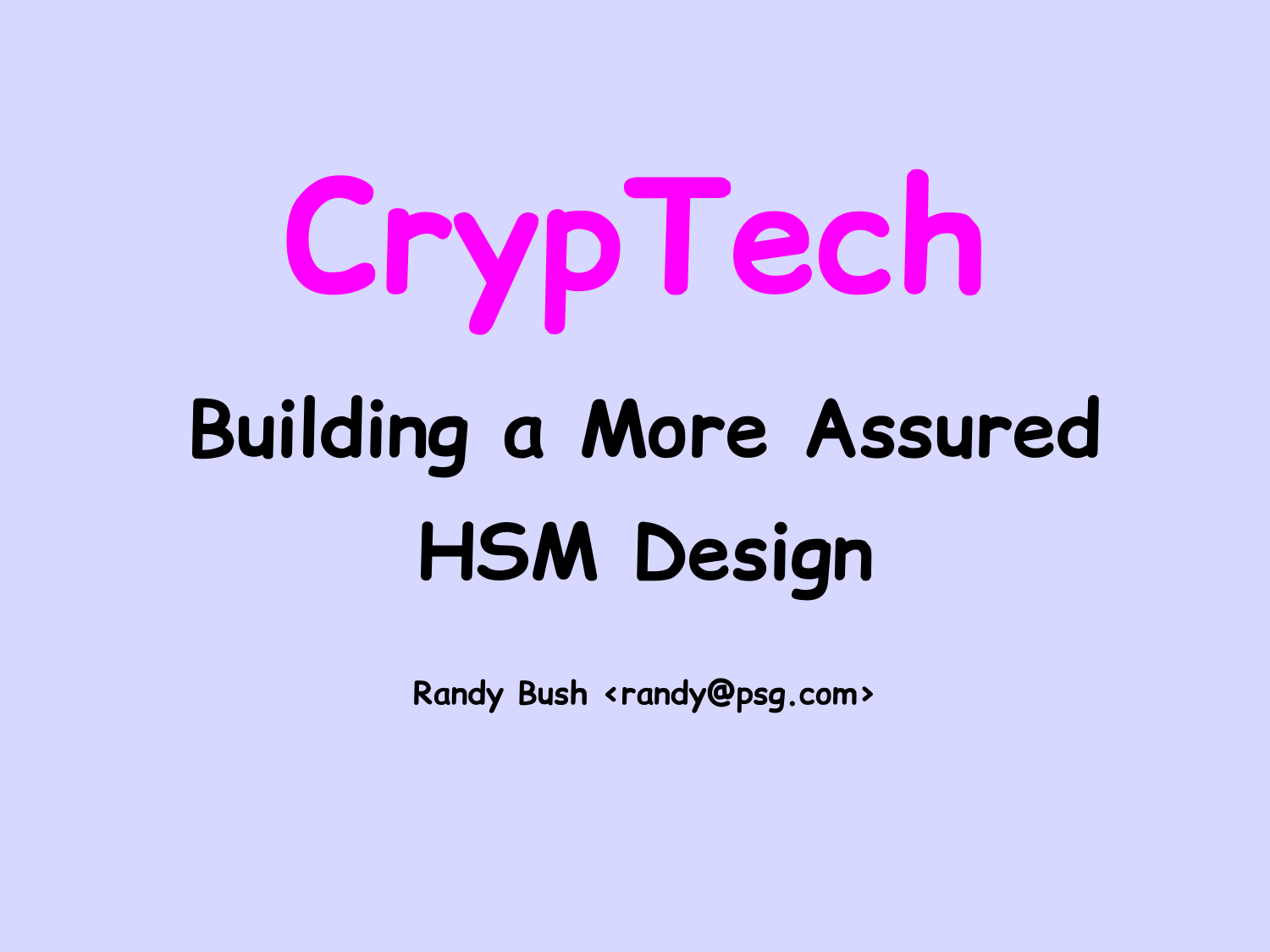

# CrypTech
Building a More Assured
HSM Design

Randy Bush <randy@psg.com>